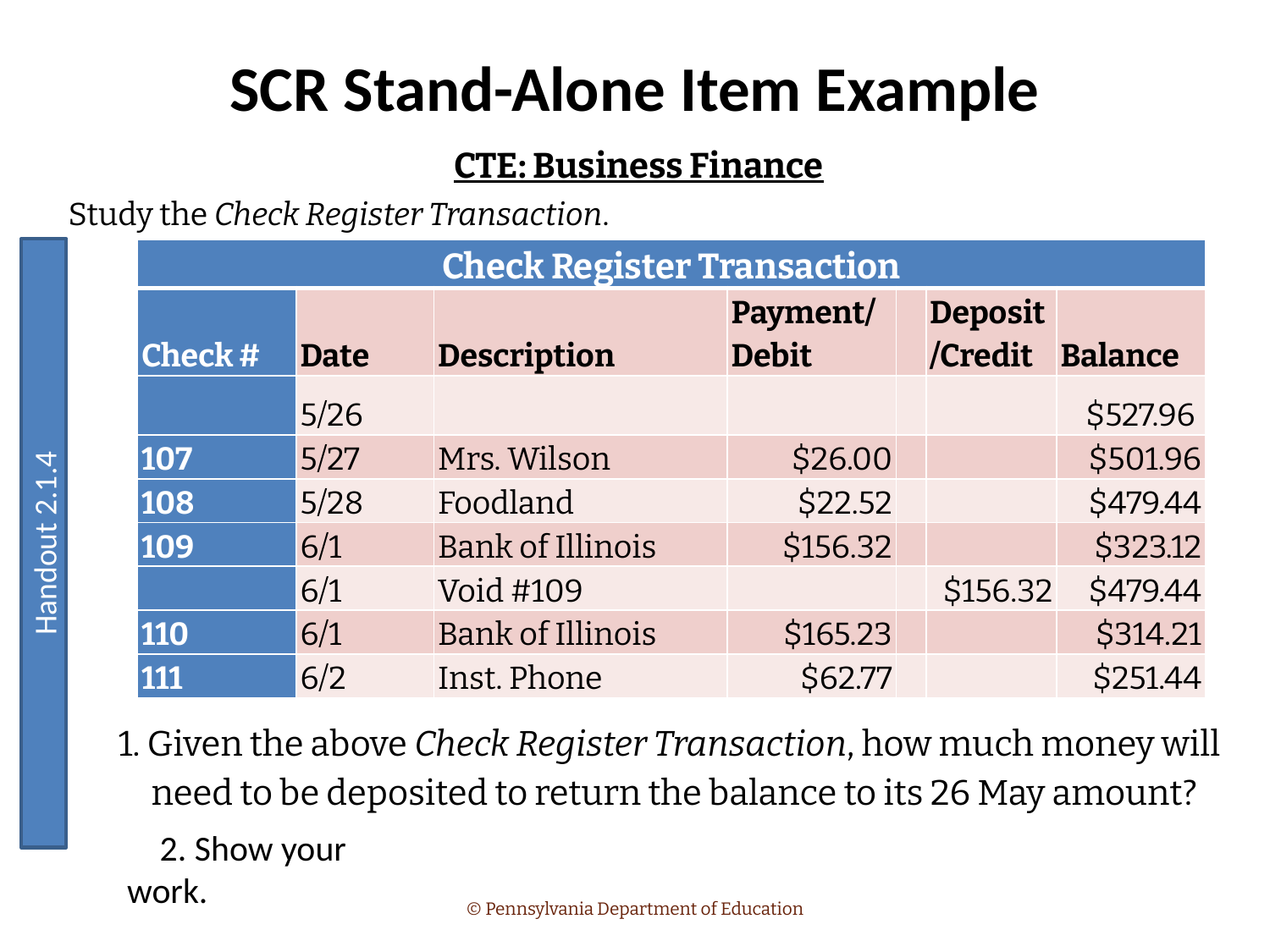

# SCR Stand-Alone Item Example
CTE: Business Finance
Study the Check Register Transaction.
Handout 2.1.4
| Check Register Transaction |  |  |  |  |  |  |
| --- | --- | --- | --- | --- | --- | --- |
| Check # | Date | Description | Payment/Debit |  | Deposit/Credit | Balance |
|  | 5/26 |  |  |  |  | $527.96 |
| 107 | 5/27 | Mrs. Wilson | $26.00 |  |  | $501.96 |
| 108 | 5/28 | Foodland | $22.52 |  |  | $479.44 |
| 109 | 6/1 | Bank of Illinois | $156.32 |  |  | $323.12 |
|  | 6/1 | Void #109 |  |  | $156.32 | $479.44 |
| 110 | 6/1 | Bank of Illinois | $165.23 |  |  | $314.21 |
| 111 | 6/2 | Inst. Phone | $62.77 |  |  | $251.44 |
1. Given the above Check Register Transaction, how much money will need to be deposited to return the balance to its 26 May amount?
2. Show your work.
39
© Pennsylvania Department of Education